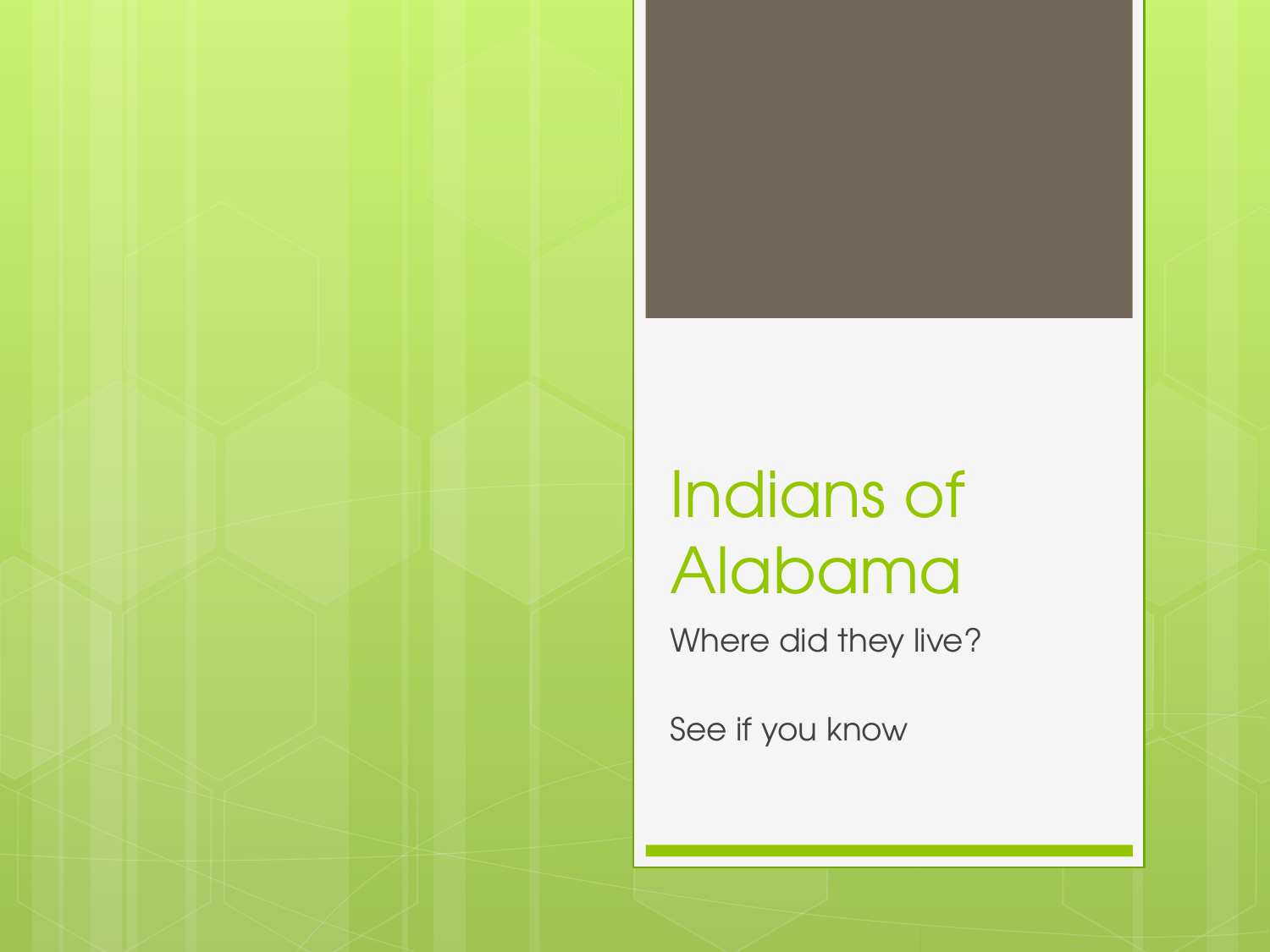

# Indians of Alabama
Where did they live?

See if you know